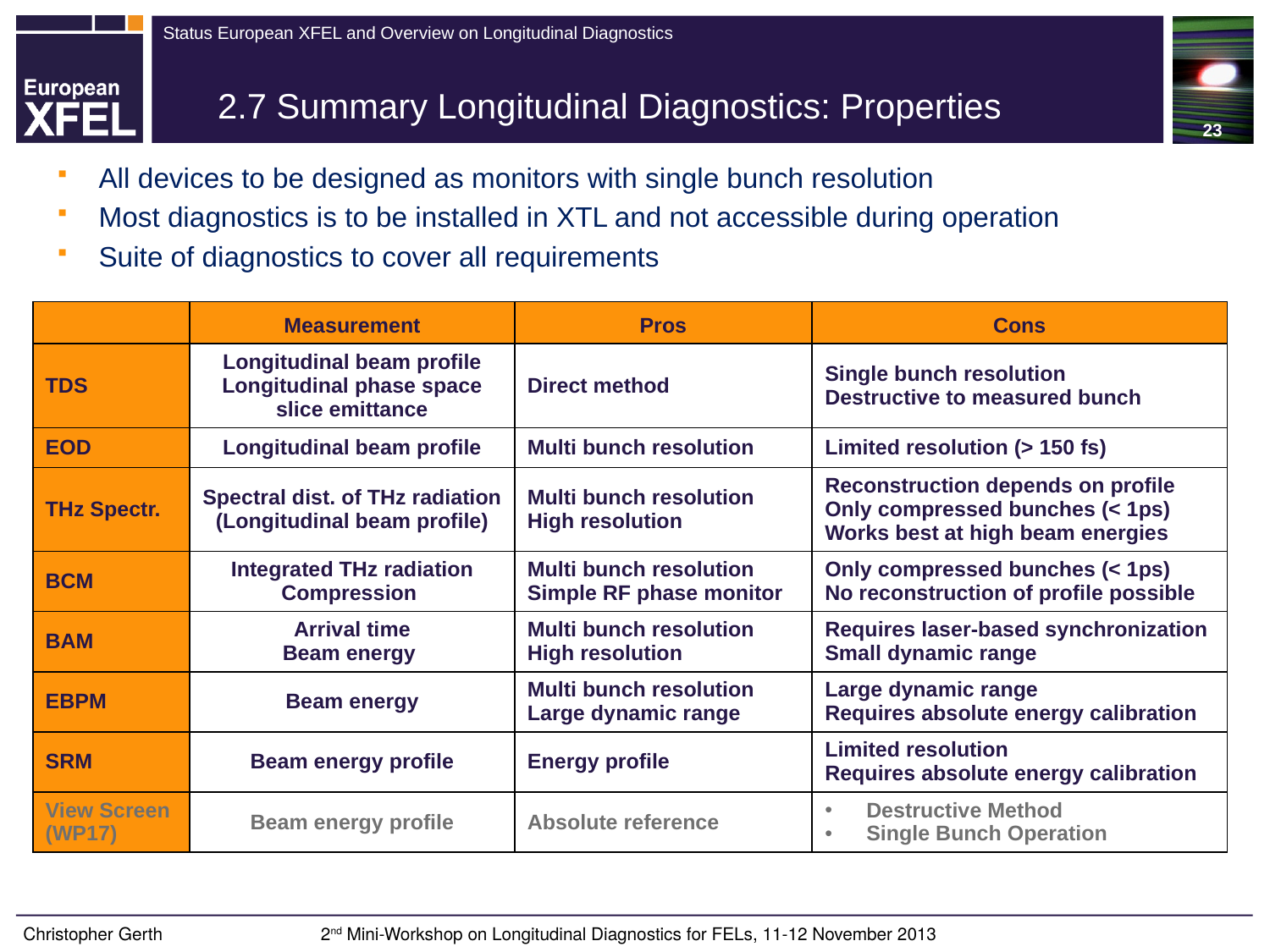

23
# 2.7 Summary Longitudinal Diagnostics: Properties
All devices to be designed as monitors with single bunch resolution
Most diagnostics is to be installed in XTL and not accessible during operation
Suite of diagnostics to cover all requirements
|  | Measurement | Pros | Cons |
| --- | --- | --- | --- |
| TDS | Longitudinal beam profile Longitudinal phase space slice emittance | Direct method | Single bunch resolution Destructive to measured bunch |
| EOD | Longitudinal beam profile | Multi bunch resolution | Limited resolution (> 150 fs) |
| THz Spectr. | Spectral dist. of THz radiation (Longitudinal beam profile) | Multi bunch resolution High resolution | Reconstruction depends on profile Only compressed bunches (< 1ps) Works best at high beam energies |
| BCM | Integrated THz radiation Compression | Multi bunch resolution Simple RF phase monitor | Only compressed bunches (< 1ps) No reconstruction of profile possible |
| BAM | Arrival time Beam energy | Multi bunch resolution High resolution | Requires laser-based synchronization Small dynamic range |
| EBPM | Beam energy | Multi bunch resolution Large dynamic range | Large dynamic range Requires absolute energy calibration |
| SRM | Beam energy profile | Energy profile | Limited resolution Requires absolute energy calibration |
| View Screen (WP17) | Beam energy profile | Absolute reference | Destructive Method Single Bunch Operation |